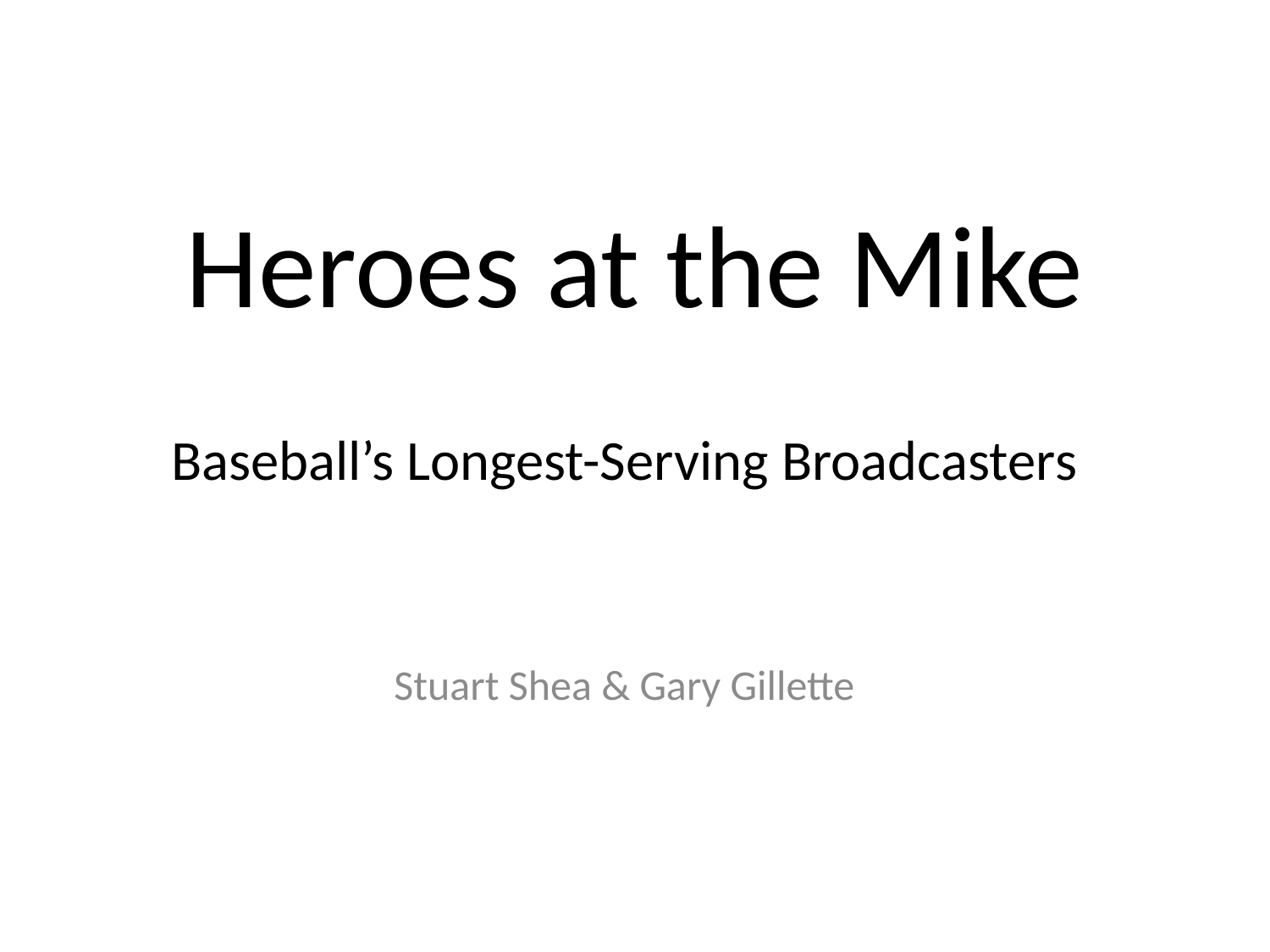

# Heroes at the Mike

Baseball’s Longest-Serving Broadcasters

Stuart Shea & Gary Gillette